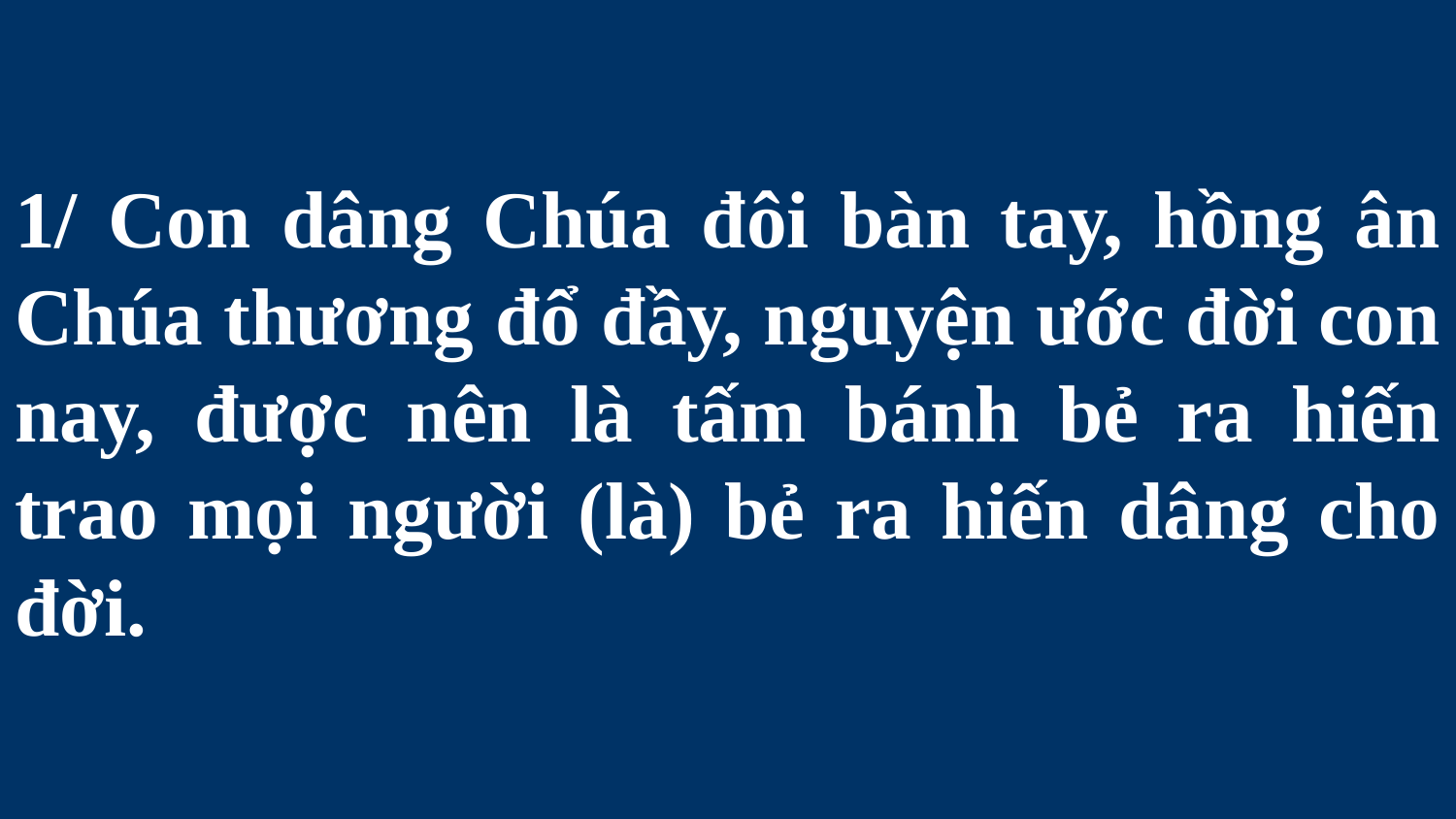

# 1/ Con dâng Chúa đôi bàn tay, hồng ân Chúa thương đổ đầy, nguyện ước đời con nay, được nên là tấm bánh bẻ ra hiến trao mọi người (là) bẻ ra hiến dâng cho đời.